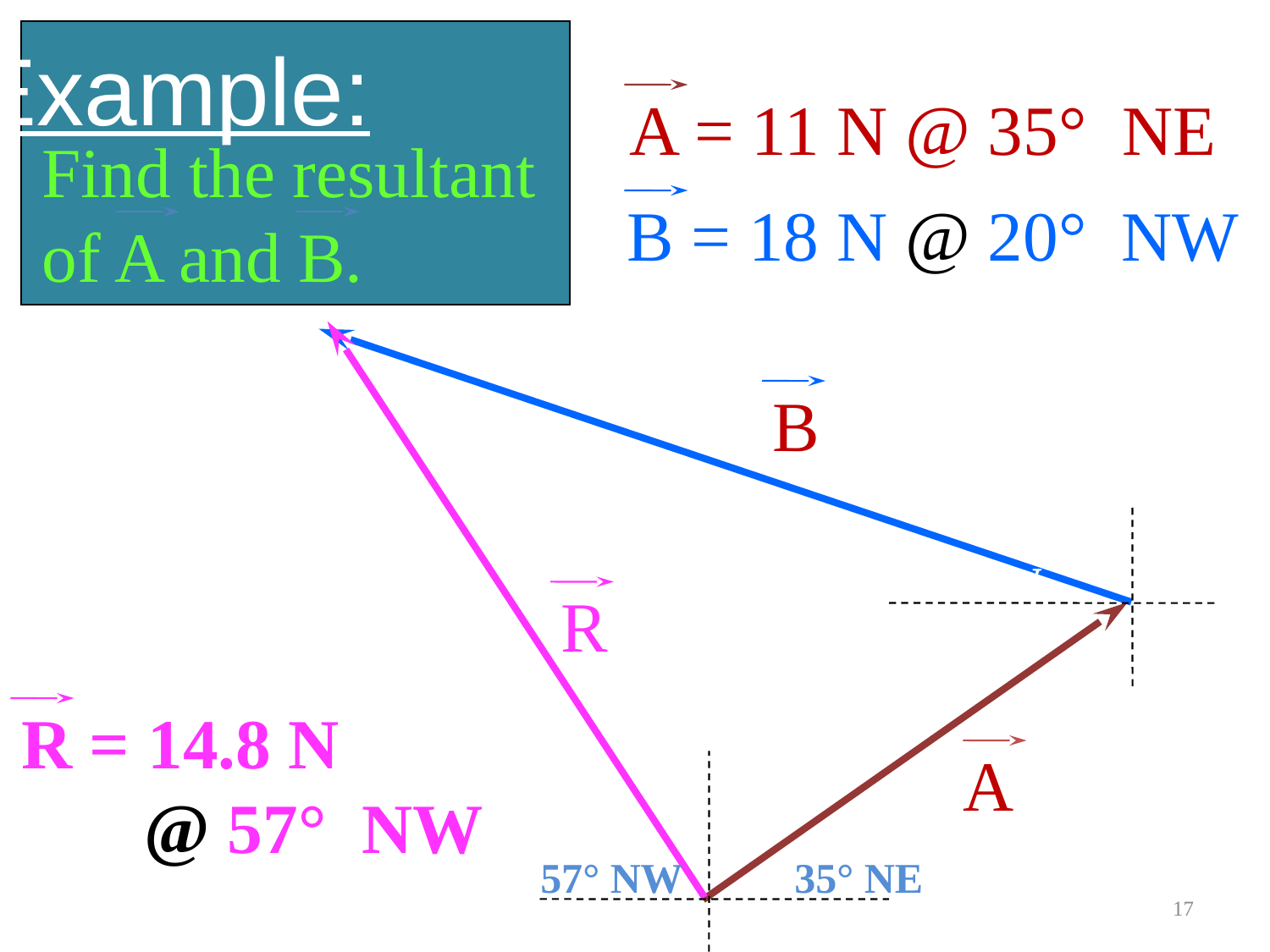

Example:
A = 11 N @ 35°  NE

Find the resultant
of A and B.
B = 18 N @ 20°  NW

B

20° NW
R

R = 14.8 N
       @ 57°  NW

A

57° NW
35° NE
17